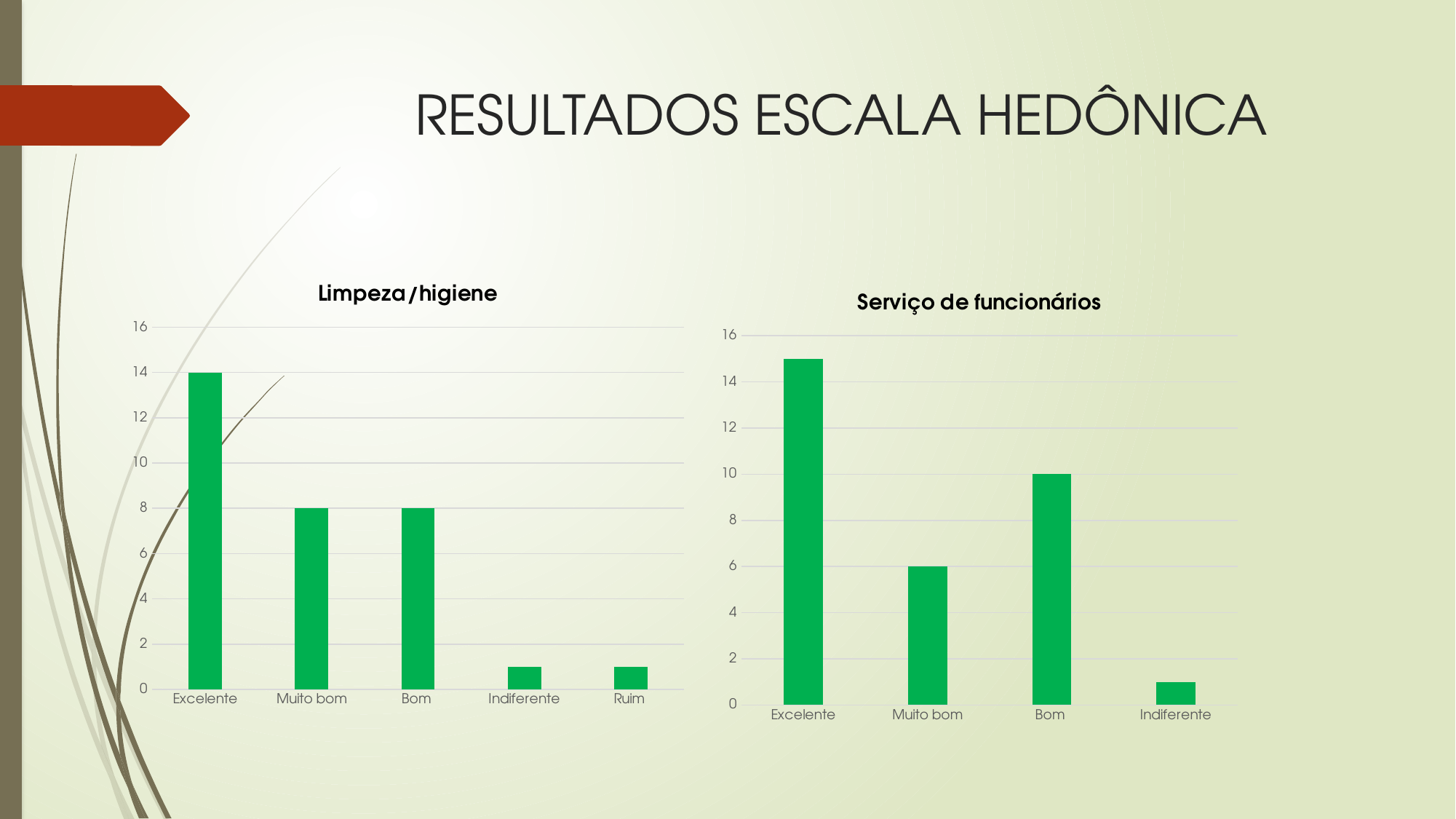

# RESULTADOS ESCALA HEDÔNICA

### Chart: Limpeza/higiene

| Category |  |
|---|---|
| Excelente | 14.0 |
| Muito bom | 8.0 |
| Bom  | 8.0 |
| Indiferente | 1.0 |
| Ruim  | 1.0 |

### Chart: Serviço de funcionários

| Category |  |
|---|---|
| Excelente | 15.0 |
| Muito bom | 6.0 |
| Bom  | 10.0 |
| Indiferente | 1.0 |